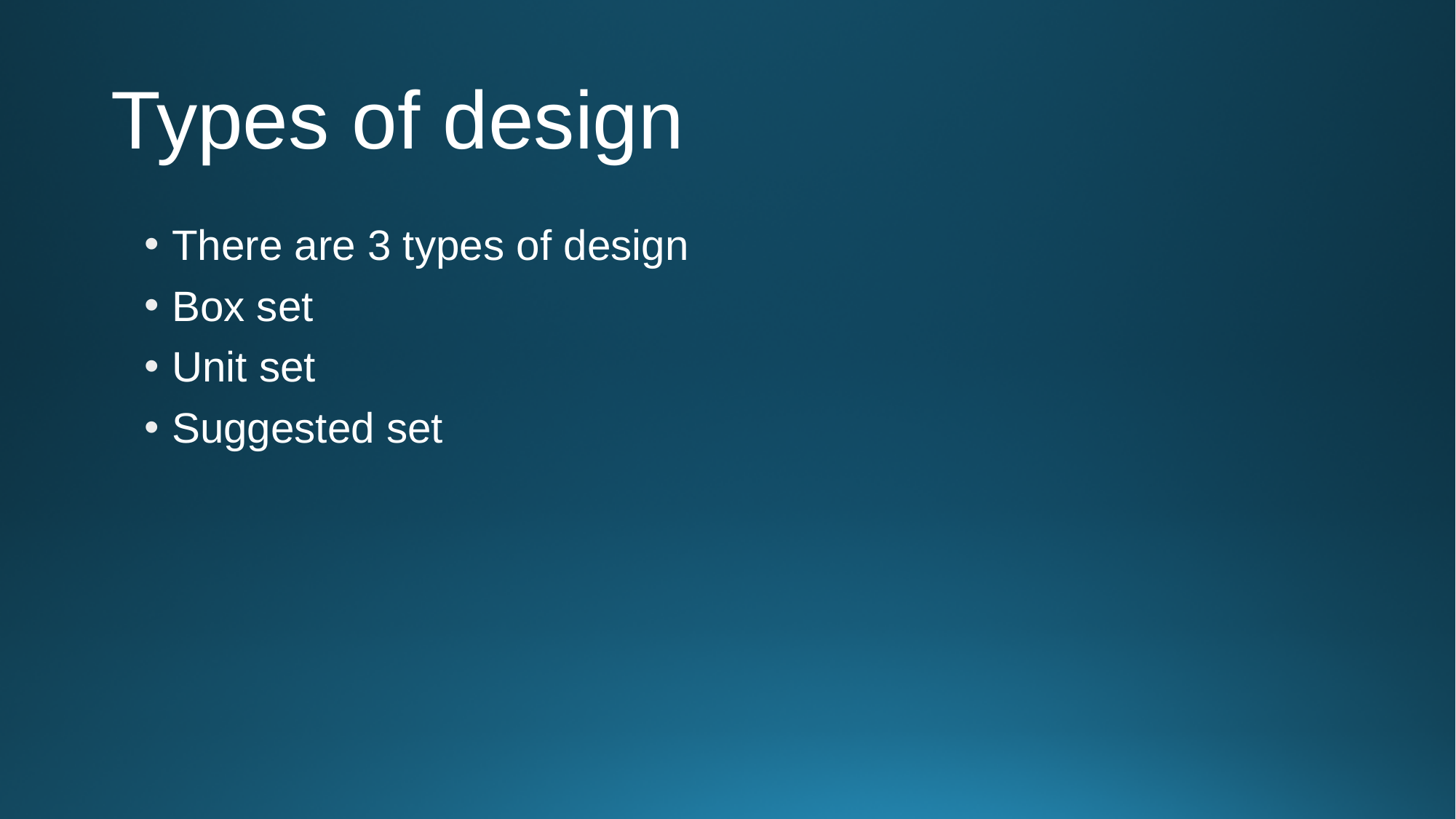

# Types of design
There are 3 types of design
Box set
Unit set
Suggested set